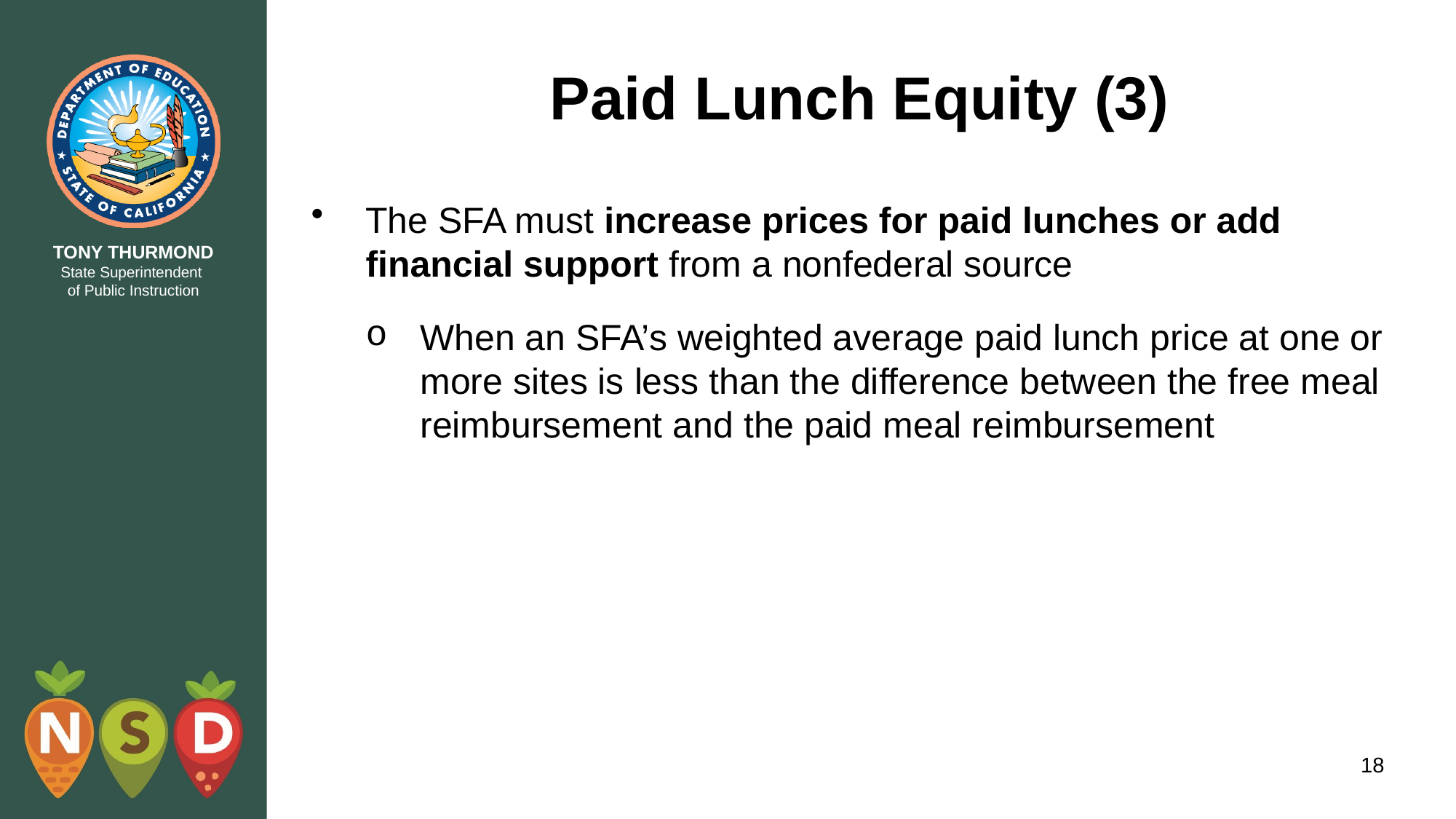

# Paid Lunch Equity (3)
The SFA must increase prices for paid lunches or add financial support from a nonfederal source
When an SFA’s weighted average paid lunch price at one or more sites is less than the difference between the free meal reimbursement and the paid meal reimbursement
18